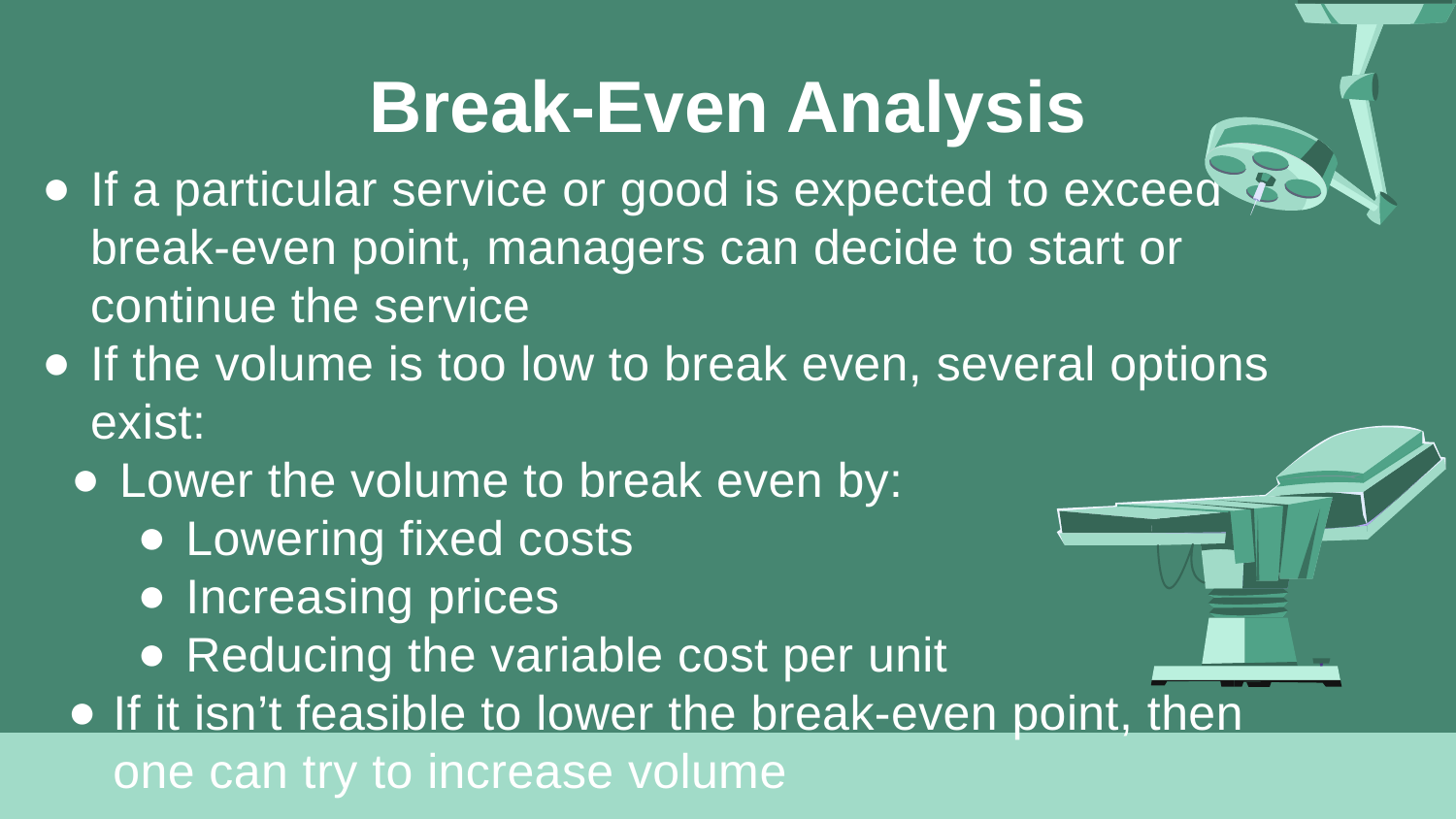

# Break-Even Analysis
If a particular service or good is expected to exceed break-even point, managers can decide to start or continue the service
If the volume is too low to break even, several options exist:
Lower the volume to break even by:
Lowering fixed costs
Increasing prices
Reducing the variable cost per unit
If it isn’t feasible to lower the break-even point, then one can try to increase volume